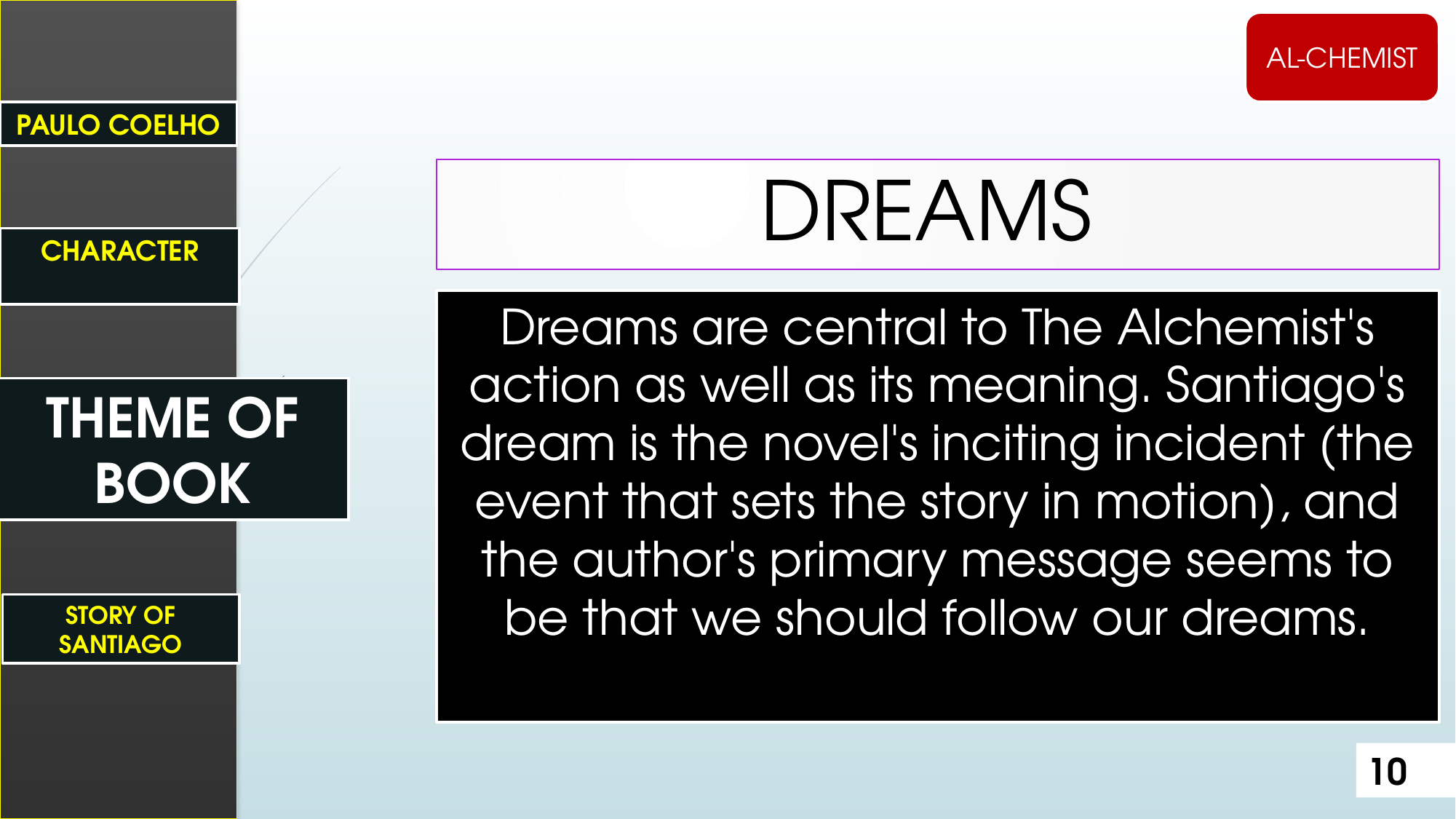

PAULO COELHO
CHARACTER

THEME OF BOOK
AL-CHEMIST
Dreams
Dreams are central to The Alchemist's action as well as its meaning. Santiago's dream is the novel's inciting incident (the event that sets the story in motion), and the author's primary message seems to be that we should follow our dreams.
STORY OF SANTIAGO
10